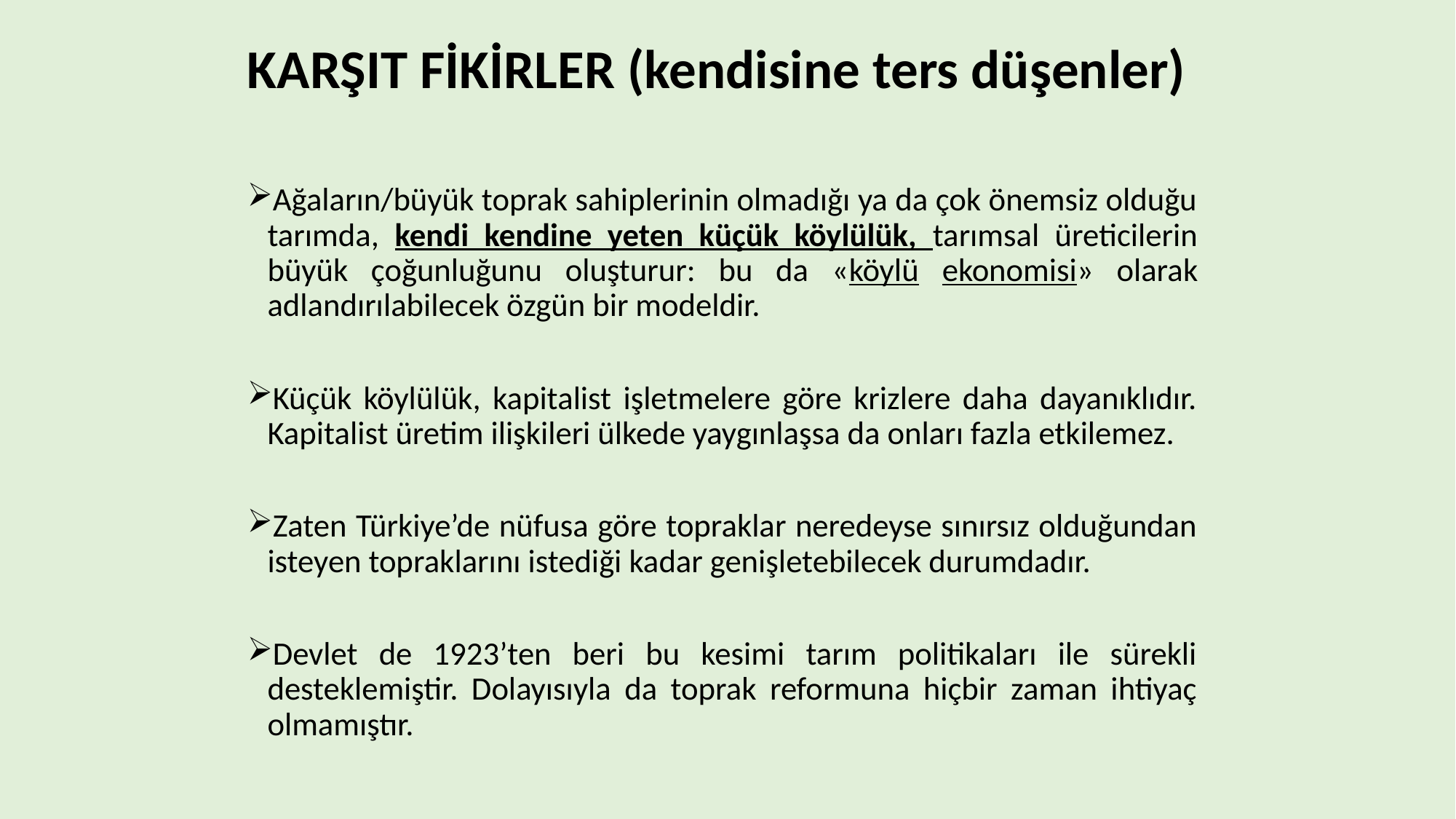

# KARŞIT FİKİRLER (kendisine ters düşenler)
Ağaların/büyük toprak sahiplerinin olmadığı ya da çok önemsiz olduğu tarımda, kendi kendine yeten küçük köylülük, tarımsal üreticilerin büyük çoğunluğunu oluşturur: bu da «köylü ekonomisi» olarak adlandırılabilecek özgün bir modeldir.

Küçük köylülük, kapitalist işletmelere göre krizlere daha dayanıklıdır. Kapitalist üretim ilişkileri ülkede yaygınlaşsa da onları fazla etkilemez.

Zaten Türkiye’de nüfusa göre topraklar neredeyse sınırsız olduğundan isteyen topraklarını istediği kadar genişletebilecek durumdadır.

Devlet de 1923’ten beri bu kesimi tarım politikaları ile sürekli desteklemiştir. Dolayısıyla da toprak reformuna hiçbir zaman ihtiyaç olmamıştır.